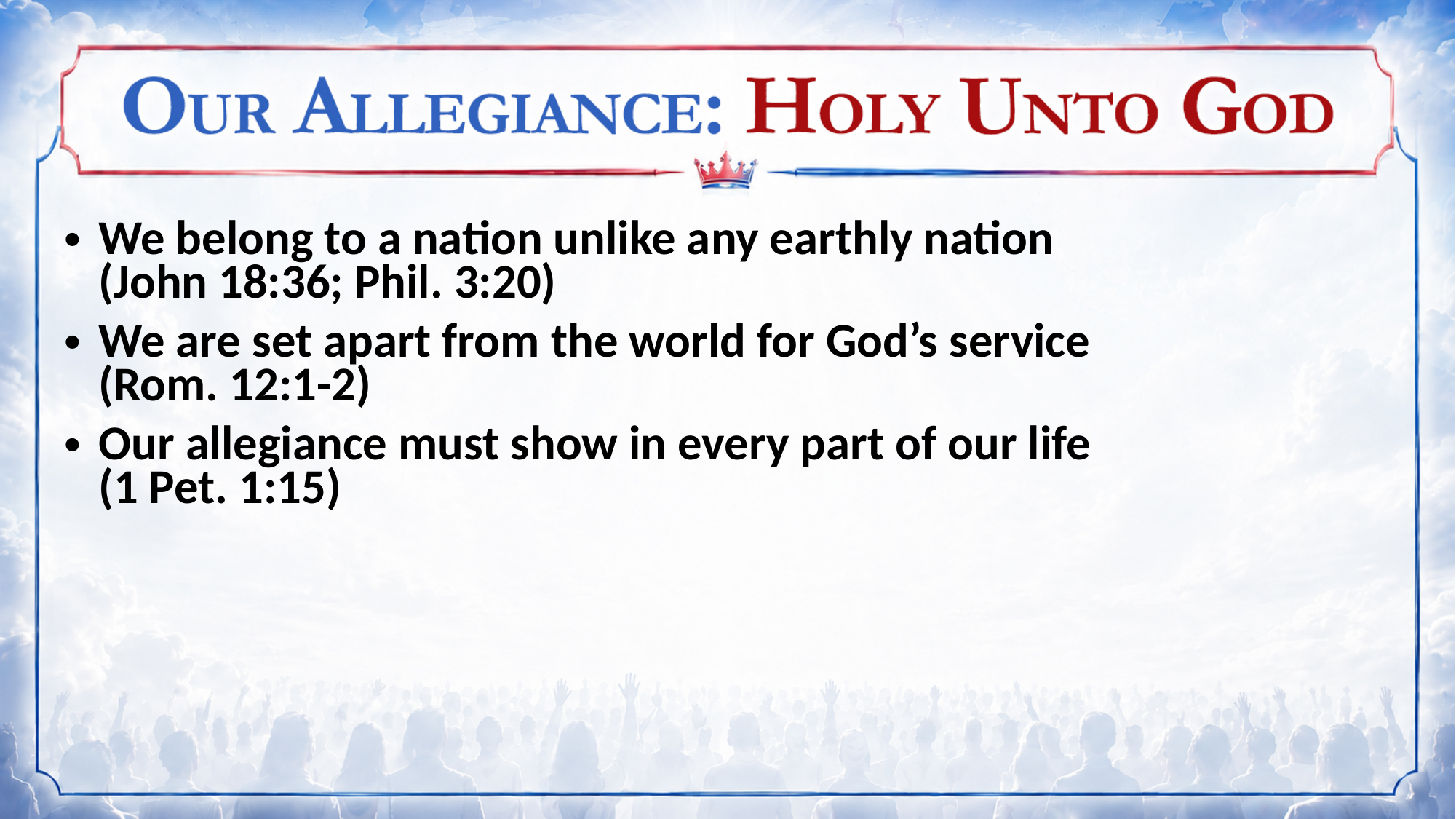

We belong to a nation unlike any earthly nation
(John 18:36; Phil. 3:20)
We are set apart from the world for God’s service
(Rom. 12:1-2)
Our allegiance must show in every part of our life
(1 Pet. 1:15)